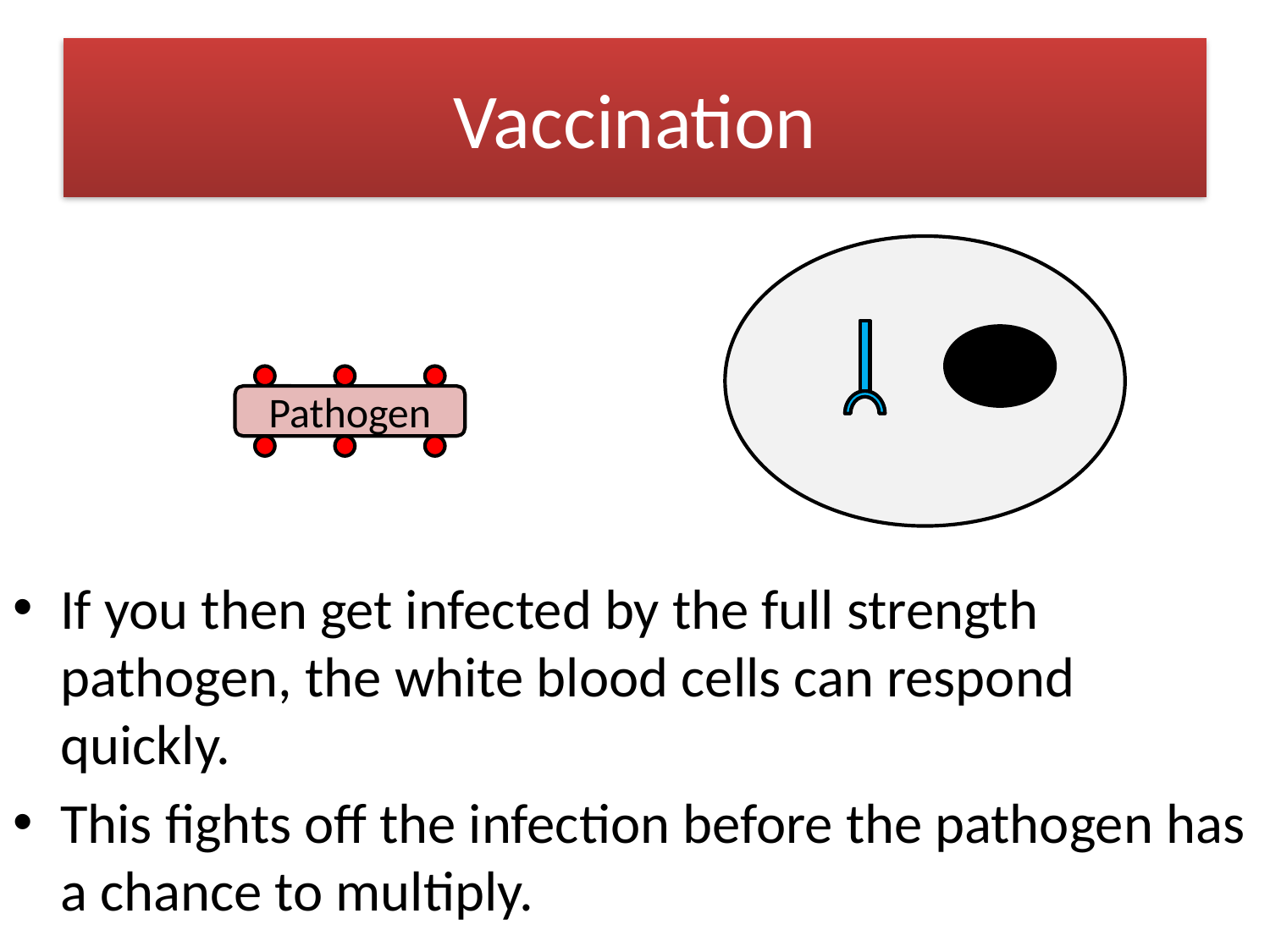

# Vaccination

Pathogen

If you then get infected by the full strength pathogen, the white blood cells can respond quickly.
This fights off the infection before the pathogen has a chance to multiply.